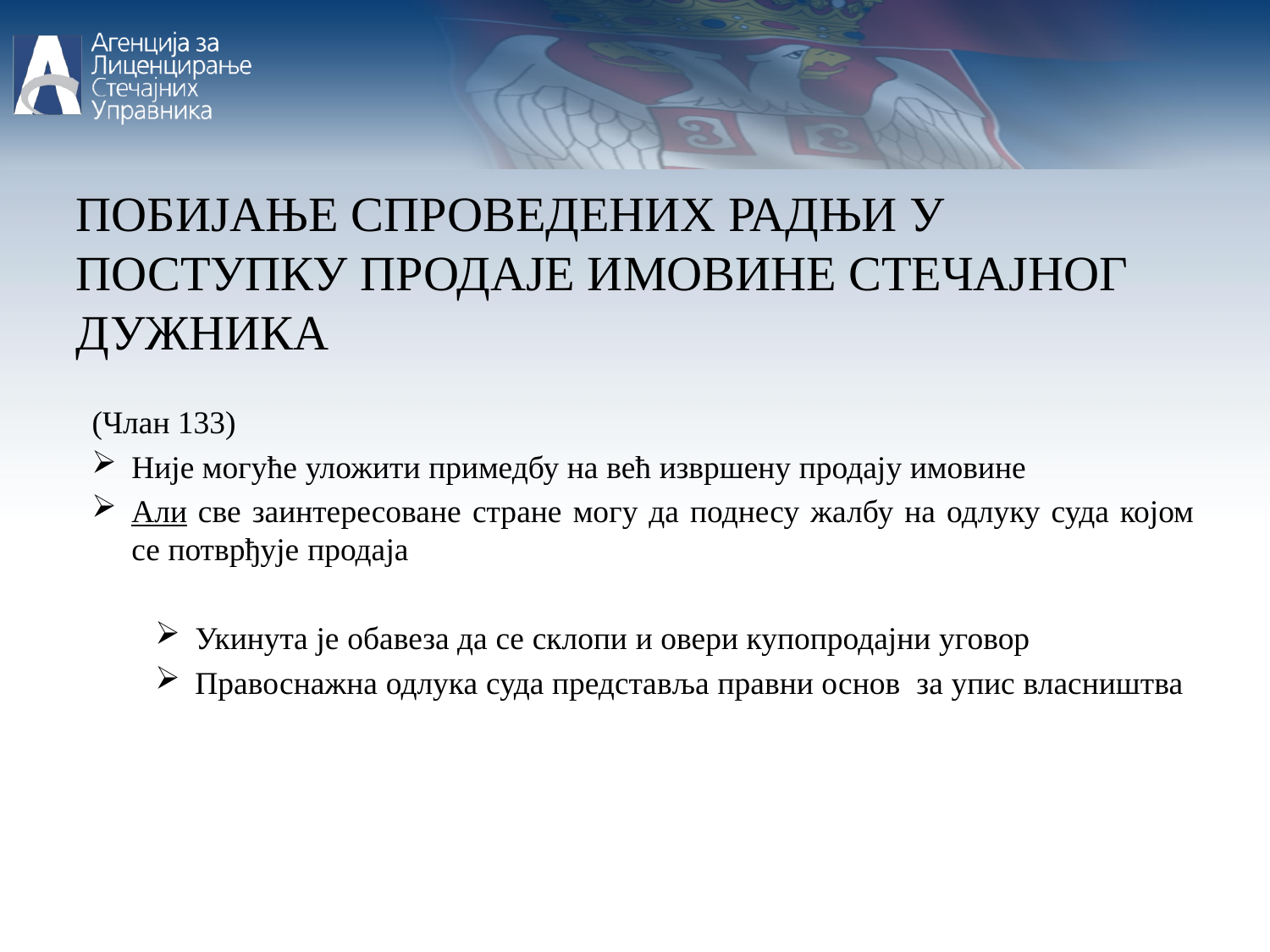

ПОБИЈАЊЕ СПРОВЕДЕНИХ РАДЊИ У ПОСТУПКУ ПРОДАЈЕ ИМОВИНЕ СТЕЧАЈНОГ ДУЖНИКА

(Члан 133)
Није могуће уложити примедбу на већ извршену продају имовине
Али све заинтересоване стране могу да поднесу жалбу на одлуку суда којом се потврђује продаја

Укинута је обавеза да се склопи и овери купопродајни уговор
Правоснажна одлука суда представља правни основ  за упис власништва